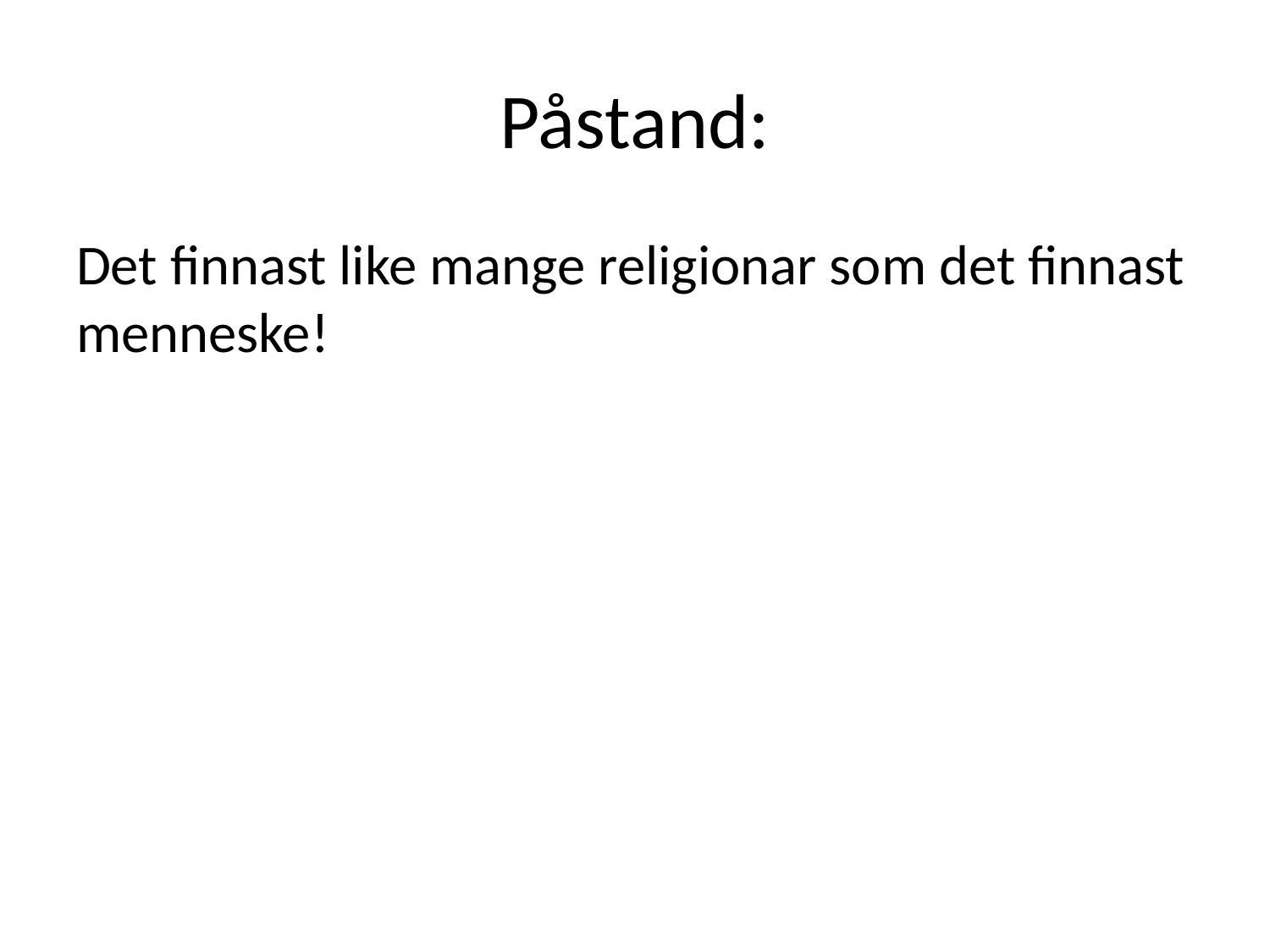

# Påstand:
Det finnast like mange religionar som det finnast menneske!